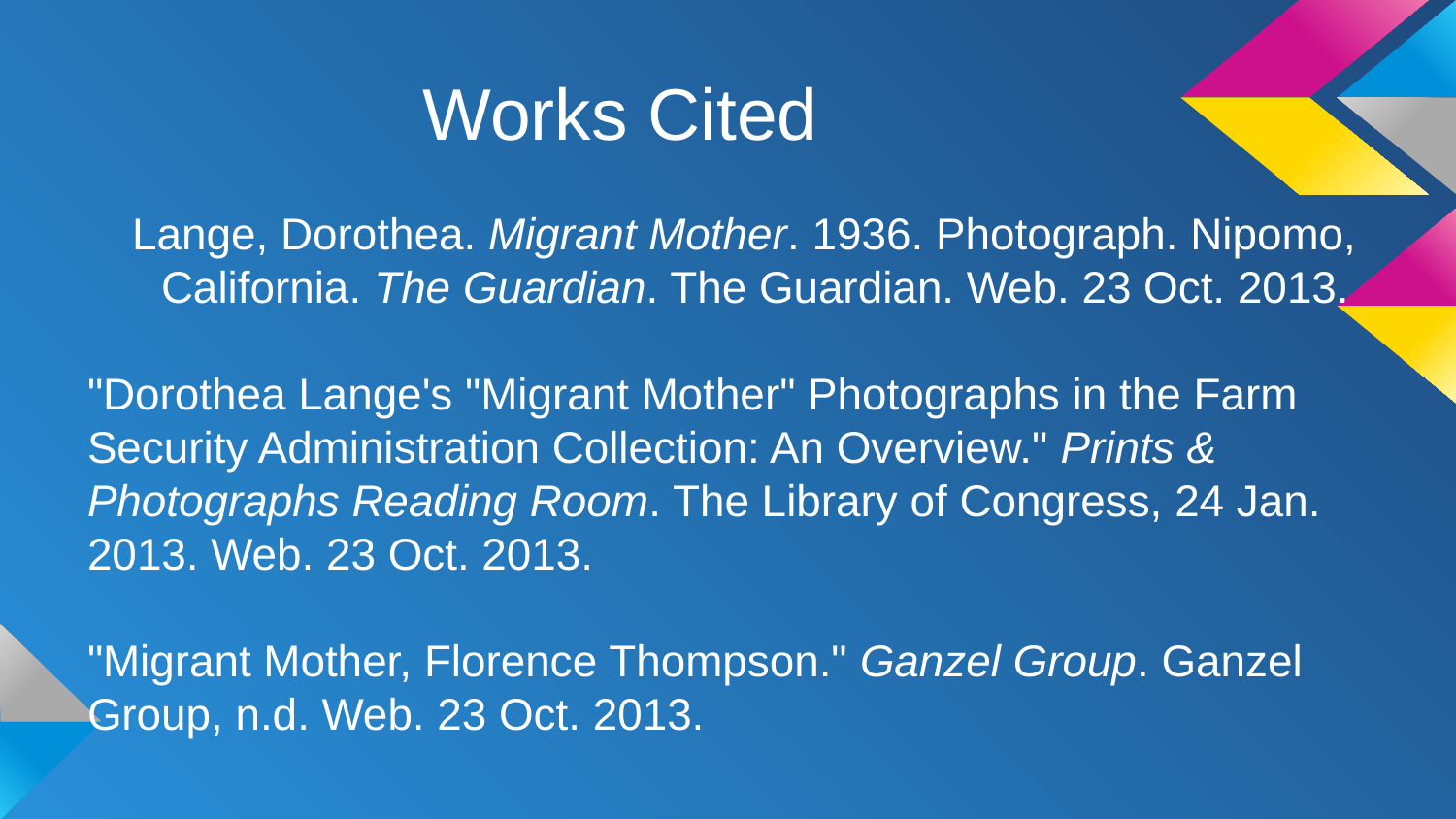

# Works Cited
Lange, Dorothea. Migrant Mother. 1936. Photograph. Nipomo, California. The Guardian. The Guardian. Web. 23 Oct. 2013.

"Dorothea Lange's "Migrant Mother" Photographs in the Farm Security Administration Collection: An Overview." Prints & Photographs Reading Room. The Library of Congress, 24 Jan. 2013. Web. 23 Oct. 2013.

"Migrant Mother, Florence Thompson." Ganzel Group. Ganzel Group, n.d. Web. 23 Oct. 2013.